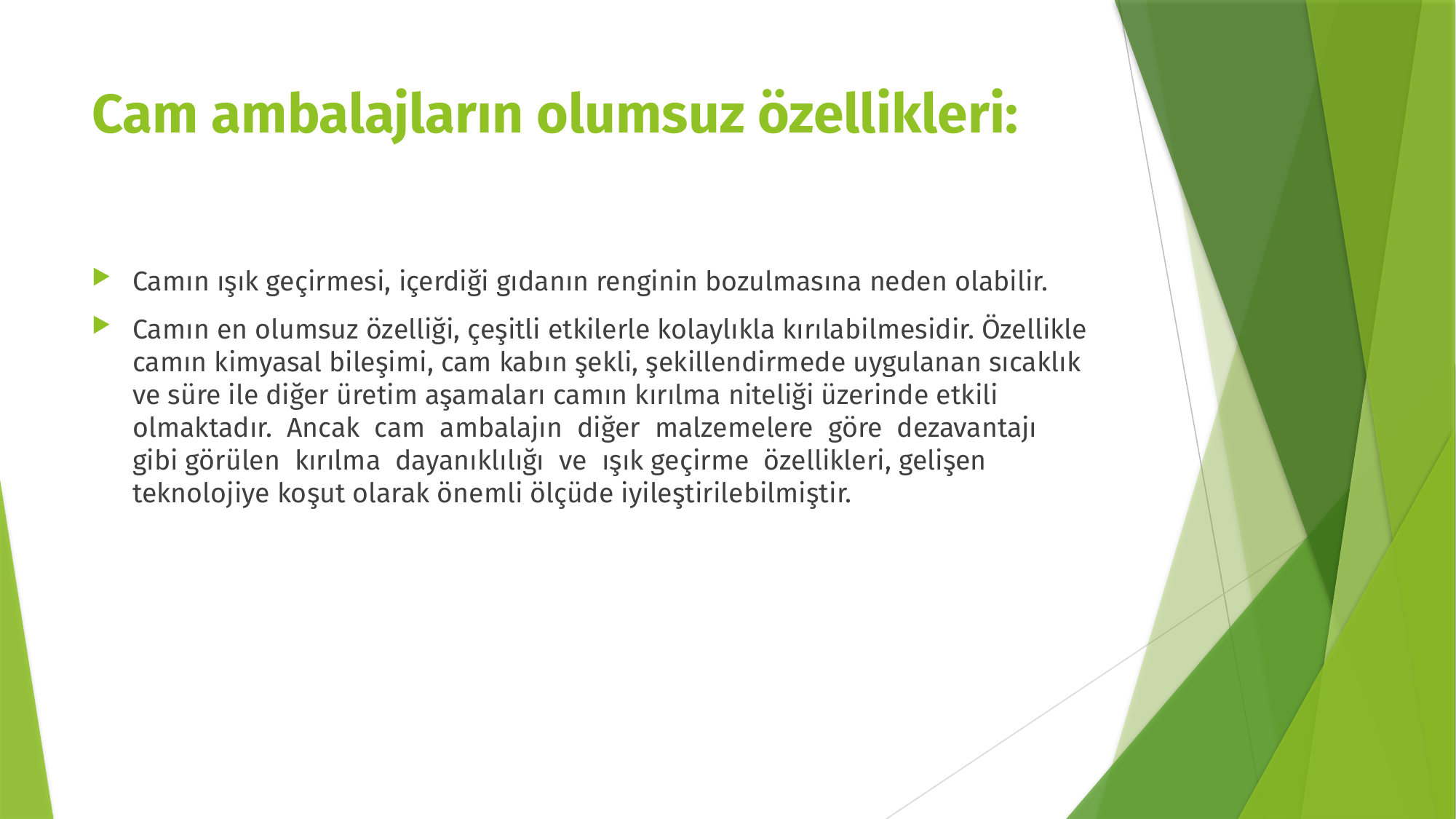

# Cam ambalajların olumsuz özellikleri:
Camın ışık geçirmesi, içerdiği gıdanın renginin bozulmasına neden olabilir.
Camın en olumsuz özelliği, çeşitli etkilerle kolaylıkla kırılabilmesidir. Özellikle camın kimyasal bileşimi, cam kabın şekli, şekillendirmede uygulanan sıcaklık ve süre ile diğer üretim aşamaları camın kırılma niteliği üzerinde etkili olmaktadır.  Ancak  cam  ambalajın  diğer  malzemelere  göre  dezavantajı  gibi görülen  kırılma  dayanıklılığı  ve  ışık geçirme  özellikleri, gelişen teknolojiye koşut olarak önemli ölçüde iyileştirilebilmiştir.